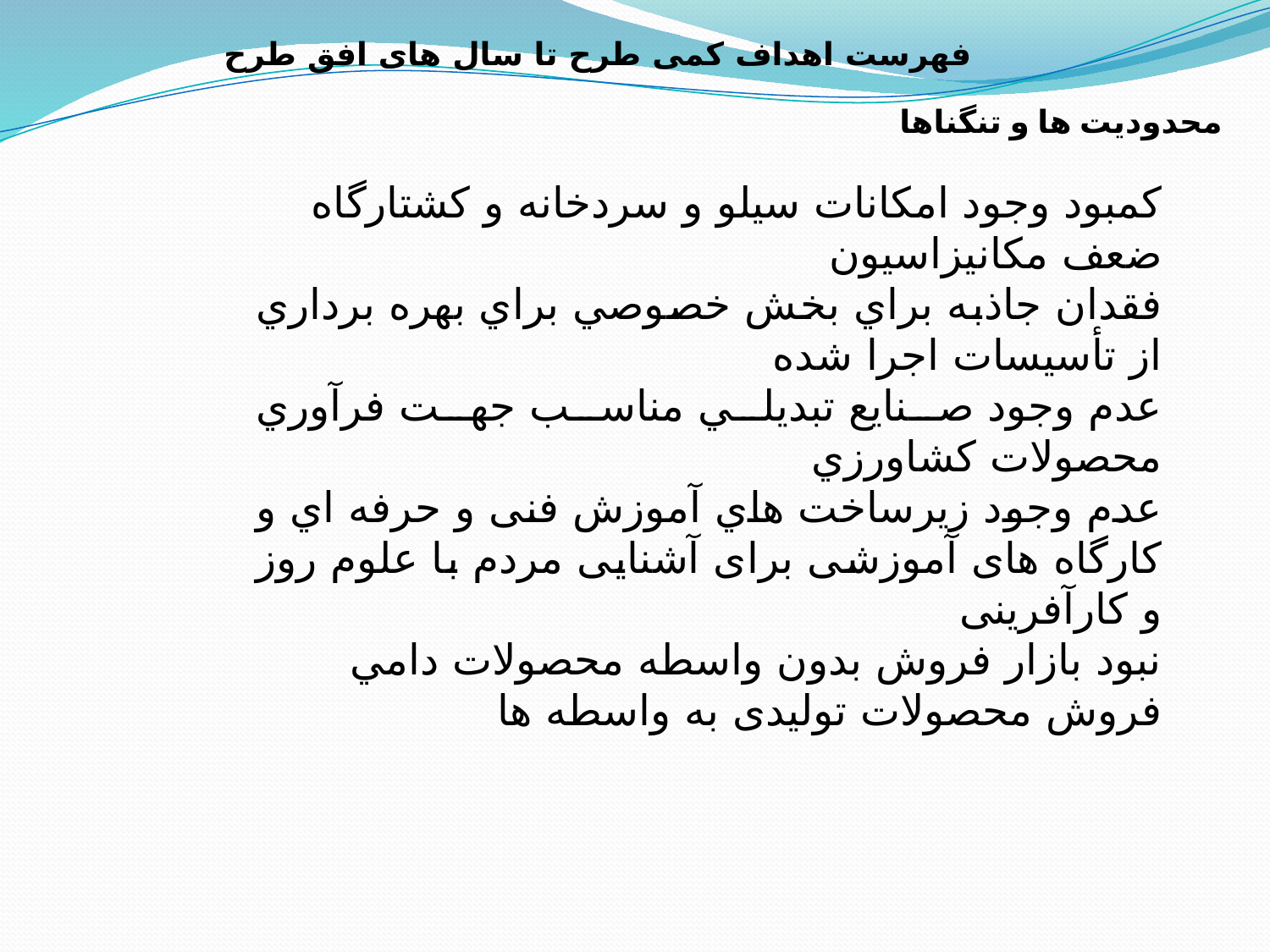

فهرست اهداف کمی طرح تا سال های افق طرح
محدودیت ها و تنگناها
كمبود وجود امكانات سيلو و سردخانه و كشتارگاه
ضعف مكانيزاسيون
فقدان جاذبه براي بخش خصوصي براي بهره برداري از تأسيسات اجرا شده
عدم وجود صنايع تبديلي مناسب جهت فرآوري محصولات كشاورزي
ﻋﺪم وﺟﻮد زﯾﺮﺳﺎﺧﺖ ﻫﺎي آﻣﻮزش فنی و ﺣﺮﻓﻪ اي و کارگاه های آموزشی برای آشنایی مردم با علوم روز و کارآفرینی
نبود بازار فروش بدون واسطه محصولات دامي
فروش محصولات تولیدی به واسطه ها